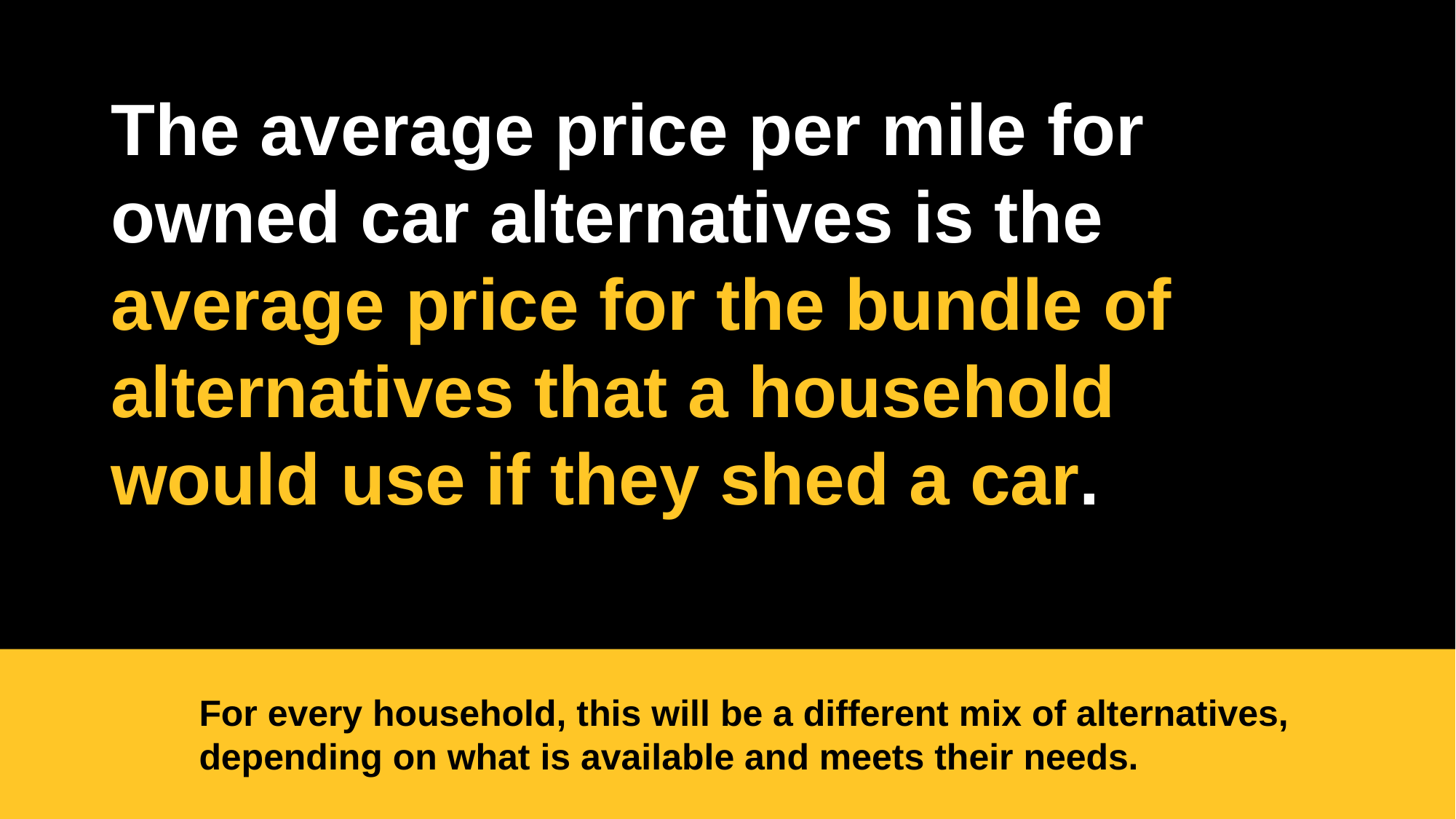

The average price per mile for owned car alternatives is the average price for the bundle of alternatives that a household would use if they shed a car.

For every household, this will be a different mix of alternatives, depending on what is available and meets their needs.